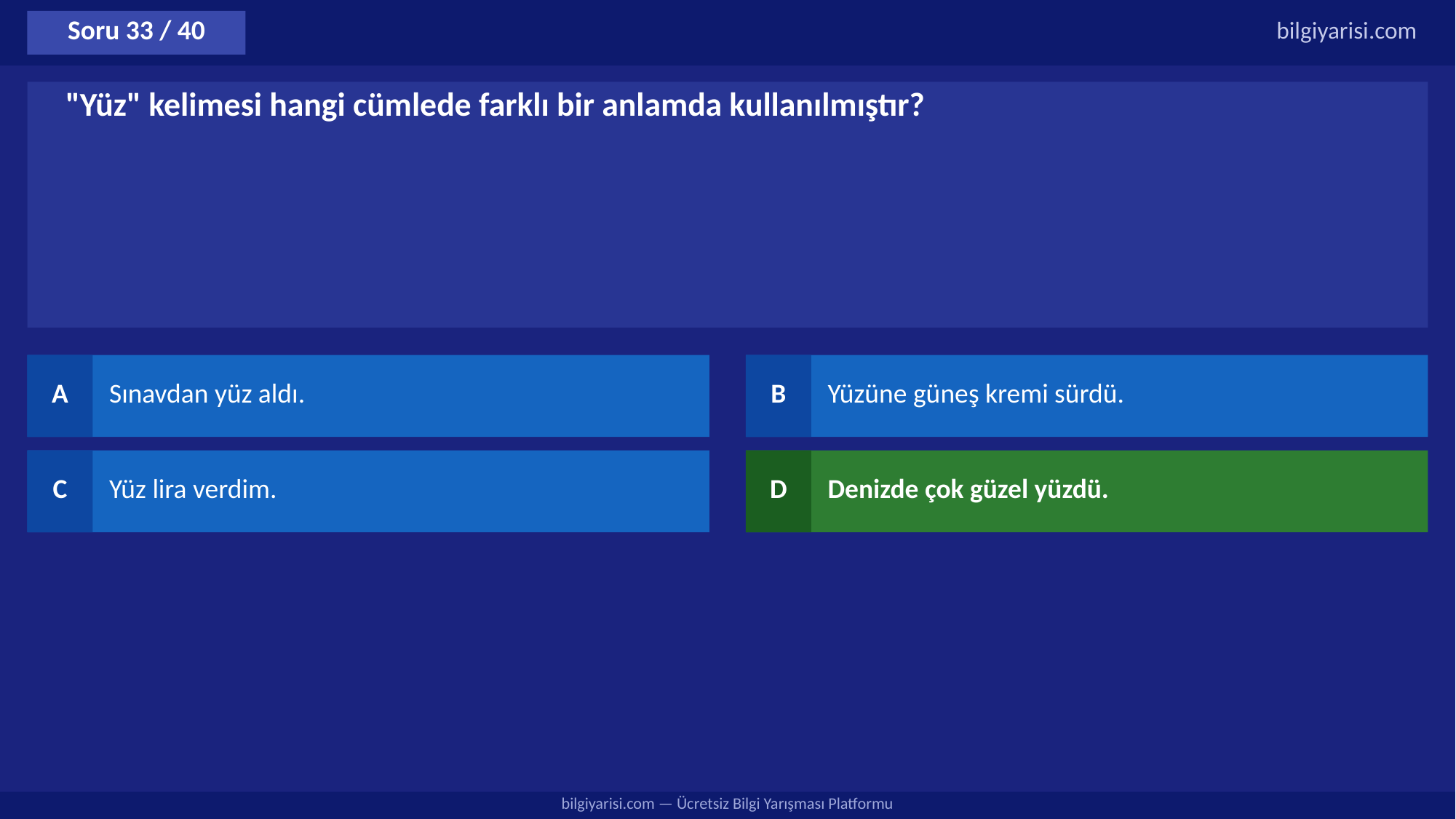

Soru 33 / 40
bilgiyarisi.com

"Yüz" kelimesi hangi cümlede farklı bir anlamda kullanılmıştır?

A
Sınavdan yüz aldı.

B
Yüzüne güneş kremi sürdü.

C
Yüz lira verdim.

D
Denizde çok güzel yüzdü.
bilgiyarisi.com — Ücretsiz Bilgi Yarışması Platformu